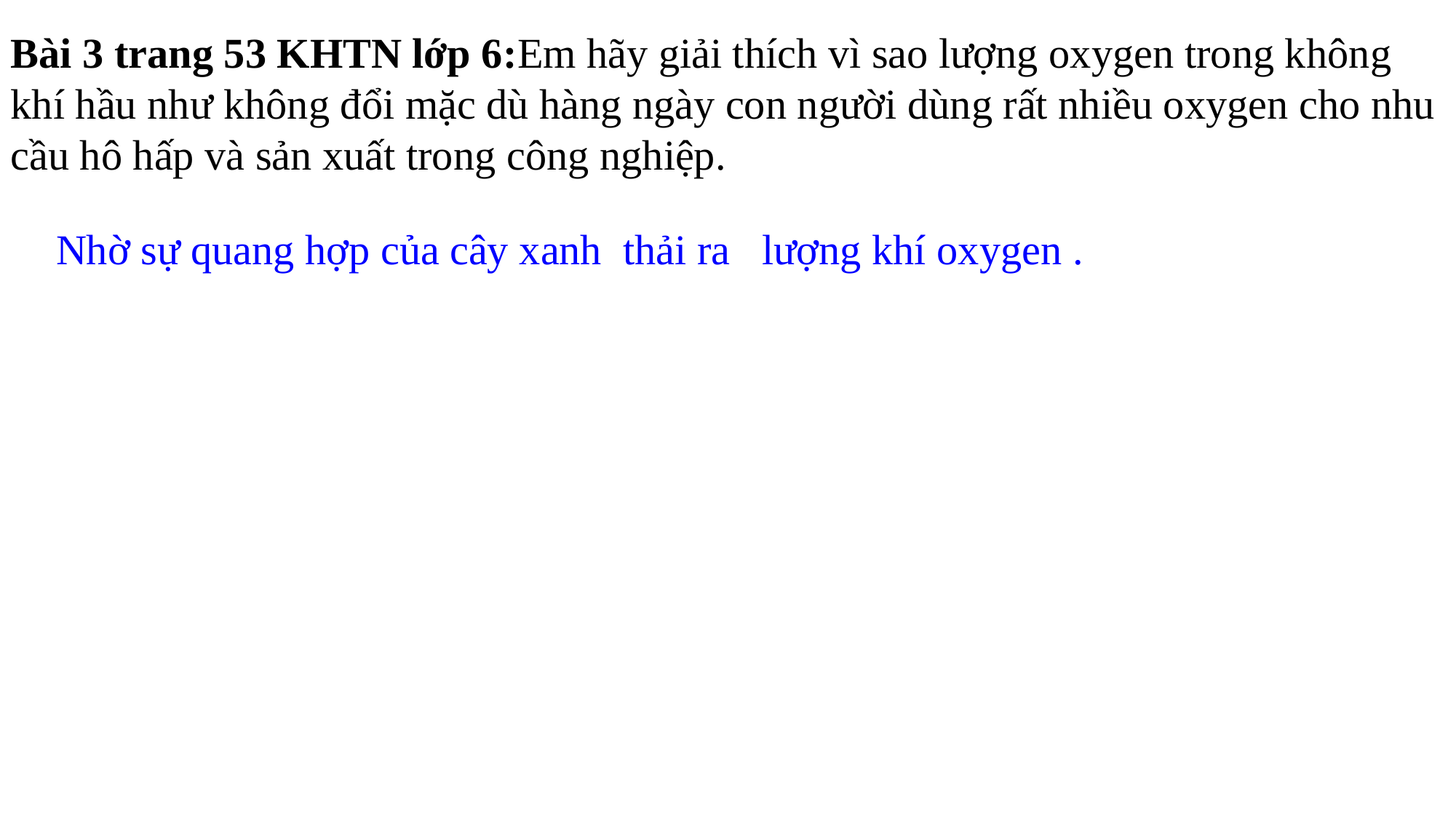

Bài 3 trang 53 KHTN lớp 6:Em hãy giải thích vì sao lượng oxygen trong không khí hầu như không đổi mặc dù hàng ngày con người dùng rất nhiều oxygen cho nhu cầu hô hấp và sản xuất trong công nghiệp.
 Nhờ sự quang hợp của cây xanh  thải ra   lượng khí oxygen .